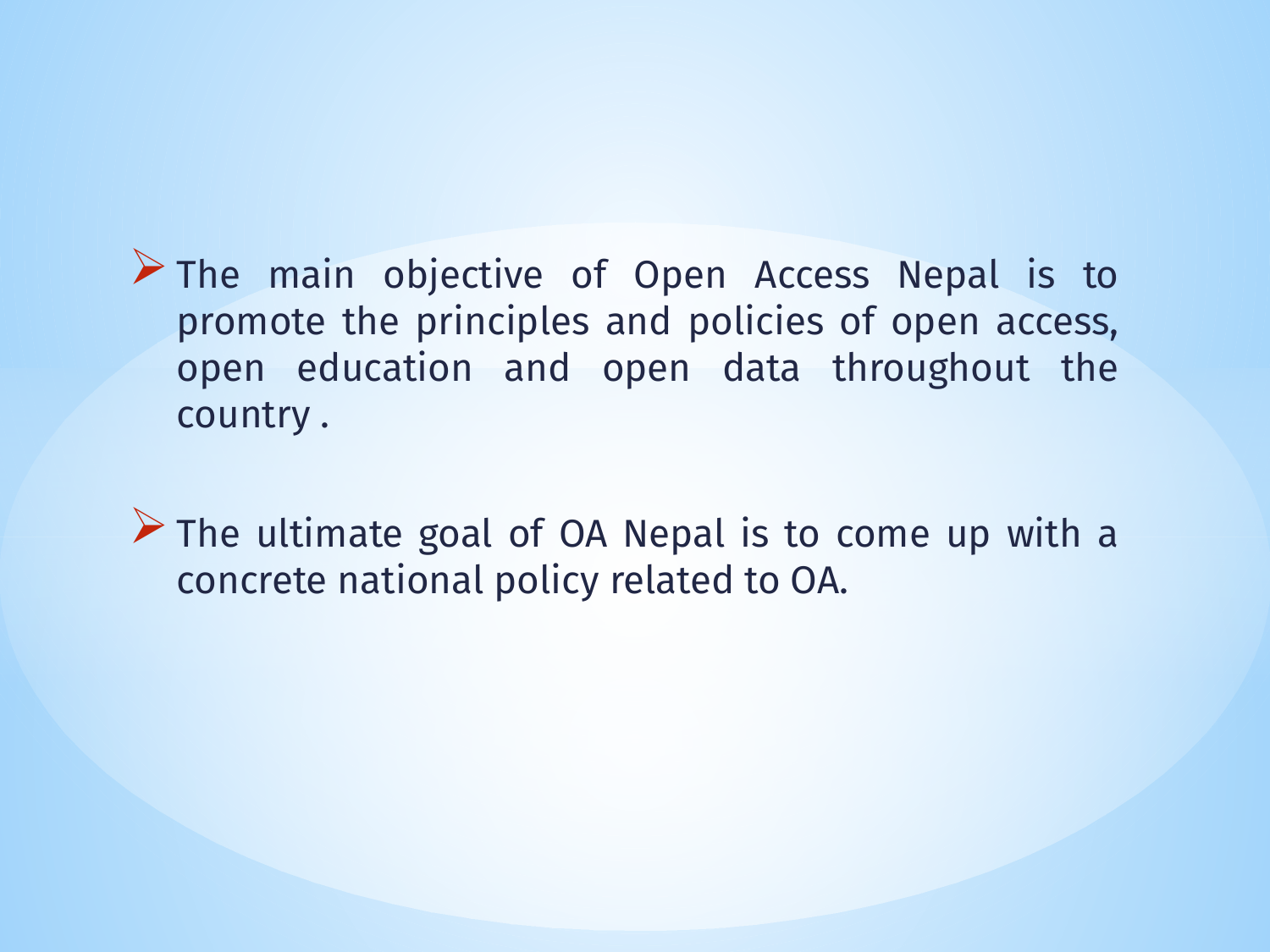

The main objective of Open Access Nepal is to promote the principles and policies of open access, open education and open data throughout the country .

The ultimate goal of OA Nepal is to come up with a concrete national policy related to OA.